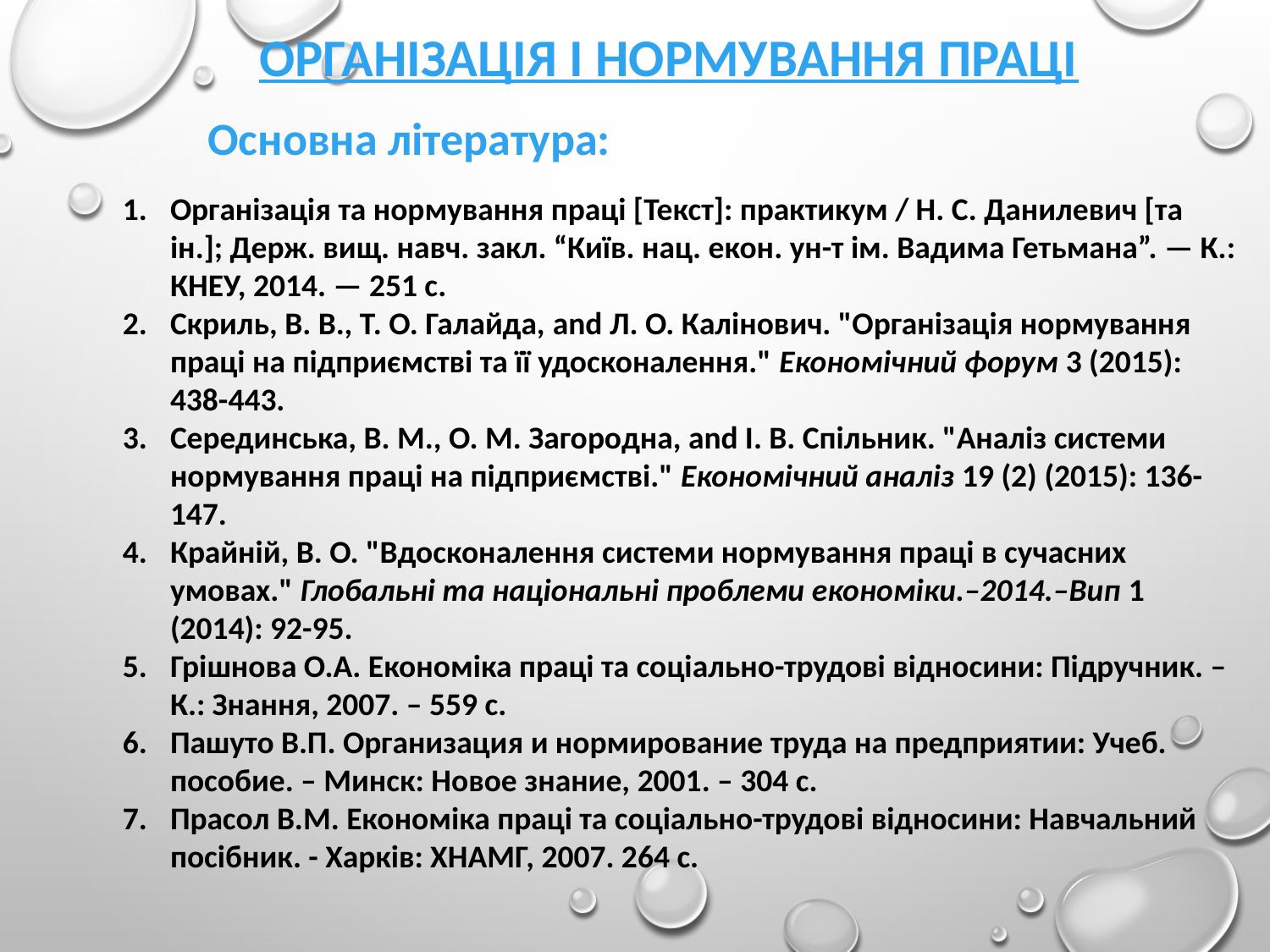

ОРГАНІЗАЦІЯ І НОРМУВАННЯ ПРАЦІ
Основна література:
Організація та нормування праці [Текст]: практикум / Н. С. Данилевич [та ін.]; Держ. вищ. навч. закл. “Київ. нац. екон. ун-т ім. Вадима Гетьмана”. — К.: КНЕУ, 2014. — 251 с.
Скриль, В. В., Т. О. Галайда, and Л. О. Калінович. "Організація нормування праці на підприємстві та її удосконалення." Економічний форум 3 (2015): 438-443.
Серединська, В. М., О. М. Загородна, and І. В. Спільник. "Аналіз системи нормування праці на підприємстві." Економічний аналіз 19 (2) (2015): 136-147.
Крайній, В. О. "Вдосконалення системи нормування праці в сучасних умовах." Глобальні та національні проблеми економіки.–2014.–Вип 1 (2014): 92-95.
Грішнова О.А. Економіка праці та соціально-трудові відносини: Підручник. – К.: Знання, 2007. – 559 с.
Пашуто В.П. Организация и нормирование труда на предприятии: Учеб. пособие. – Минск: Новое знание, 2001. – 304 с.
Прасол В.М. Економіка праці та соціально-трудові відносини: Навчальний посібник. - Харків: ХНАМГ, 2007. 264 с.